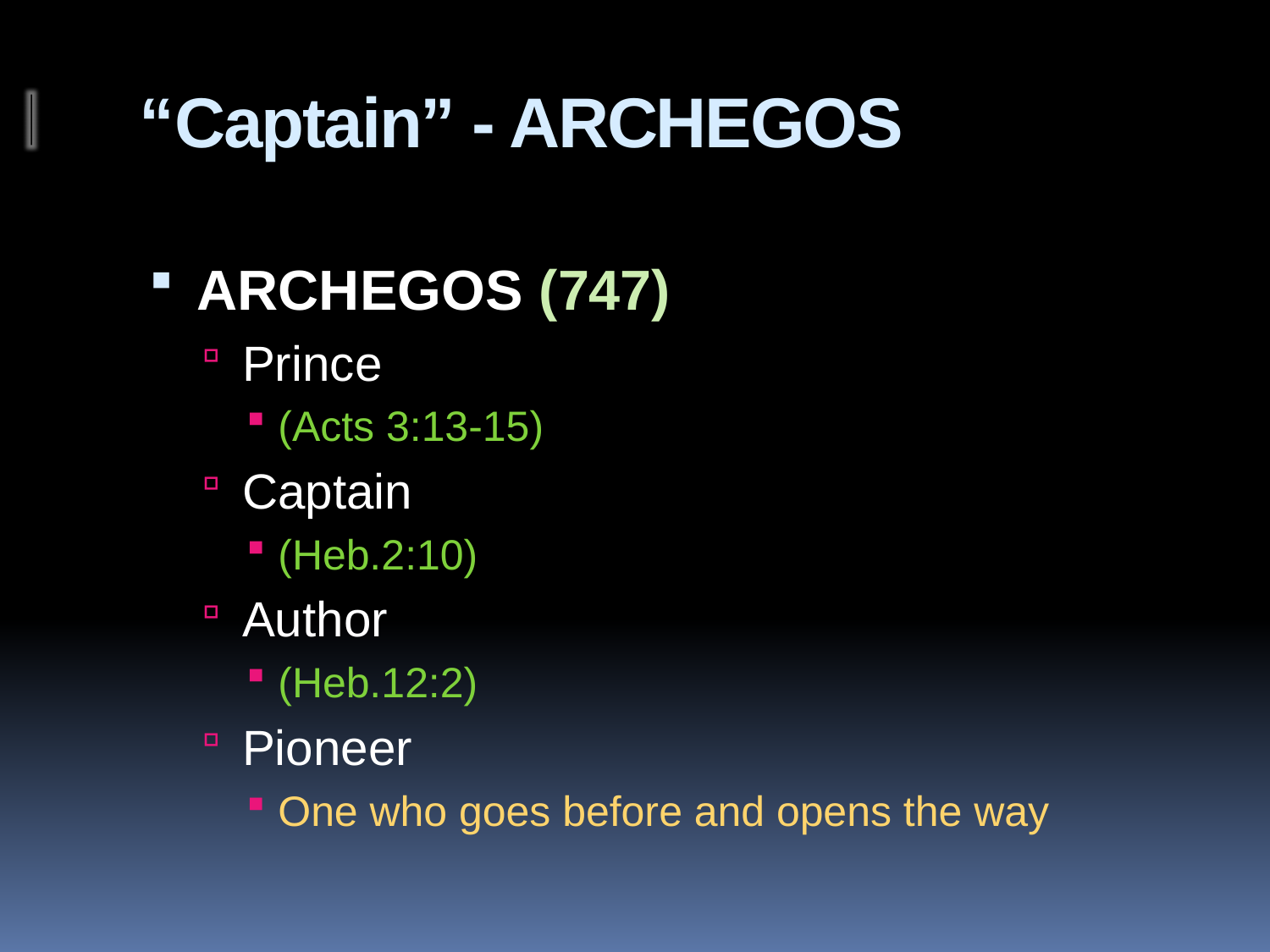

# “Captain” - ARCHEGOS
ARCHEGOS (747)
Prince
(Acts 3:13-15)
Captain
(Heb.2:10)
Author
(Heb.12:2)
Pioneer
One who goes before and opens the way